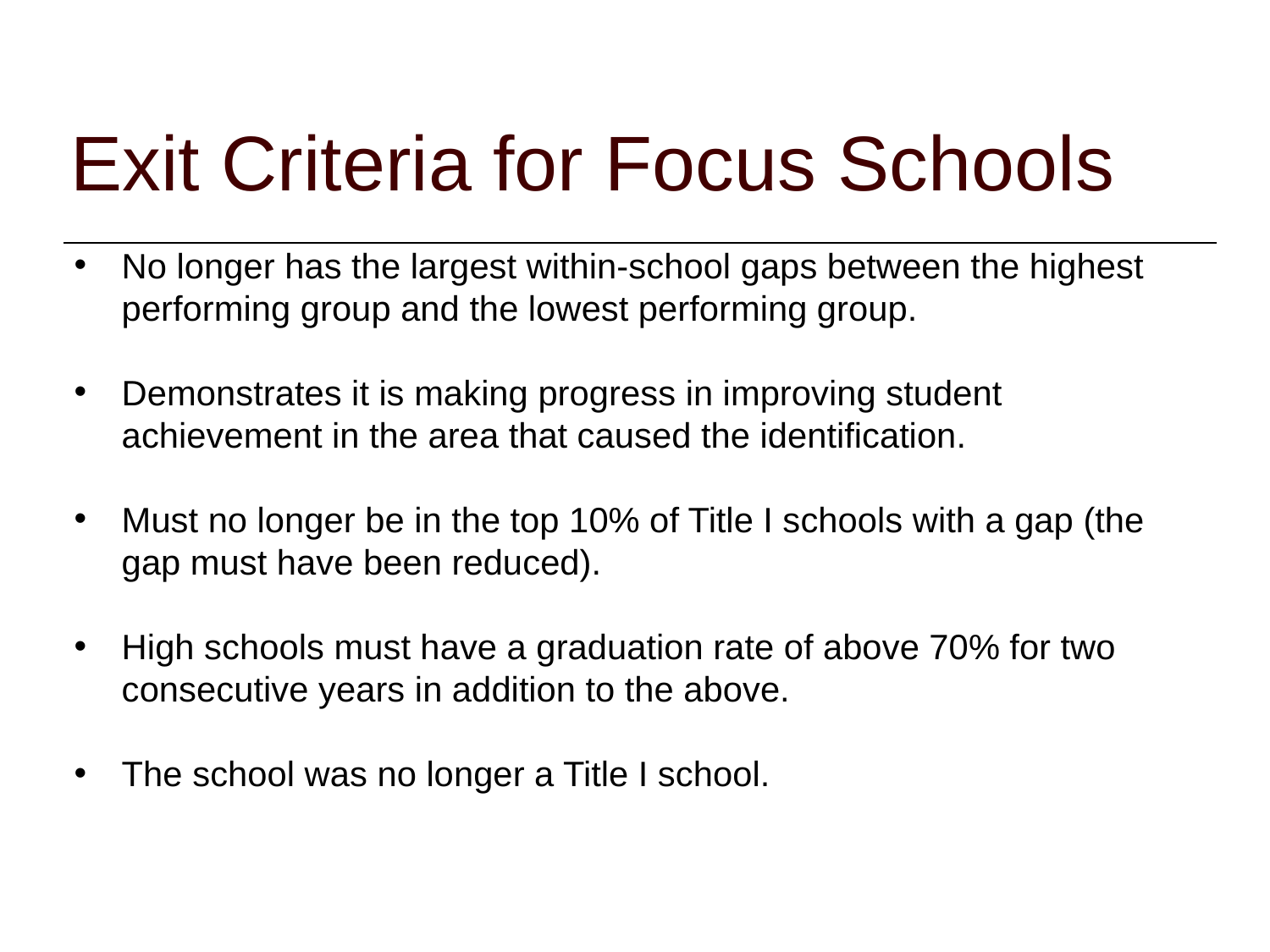

# Exit Criteria for Focus Schools
No longer has the largest within-school gaps between the highest performing group and the lowest performing group.

Demonstrates it is making progress in improving student achievement in the area that caused the identification.

Must no longer be in the top 10% of Title I schools with a gap (the gap must have been reduced).

High schools must have a graduation rate of above 70% for two consecutive years in addition to the above.

The school was no longer a Title I school.